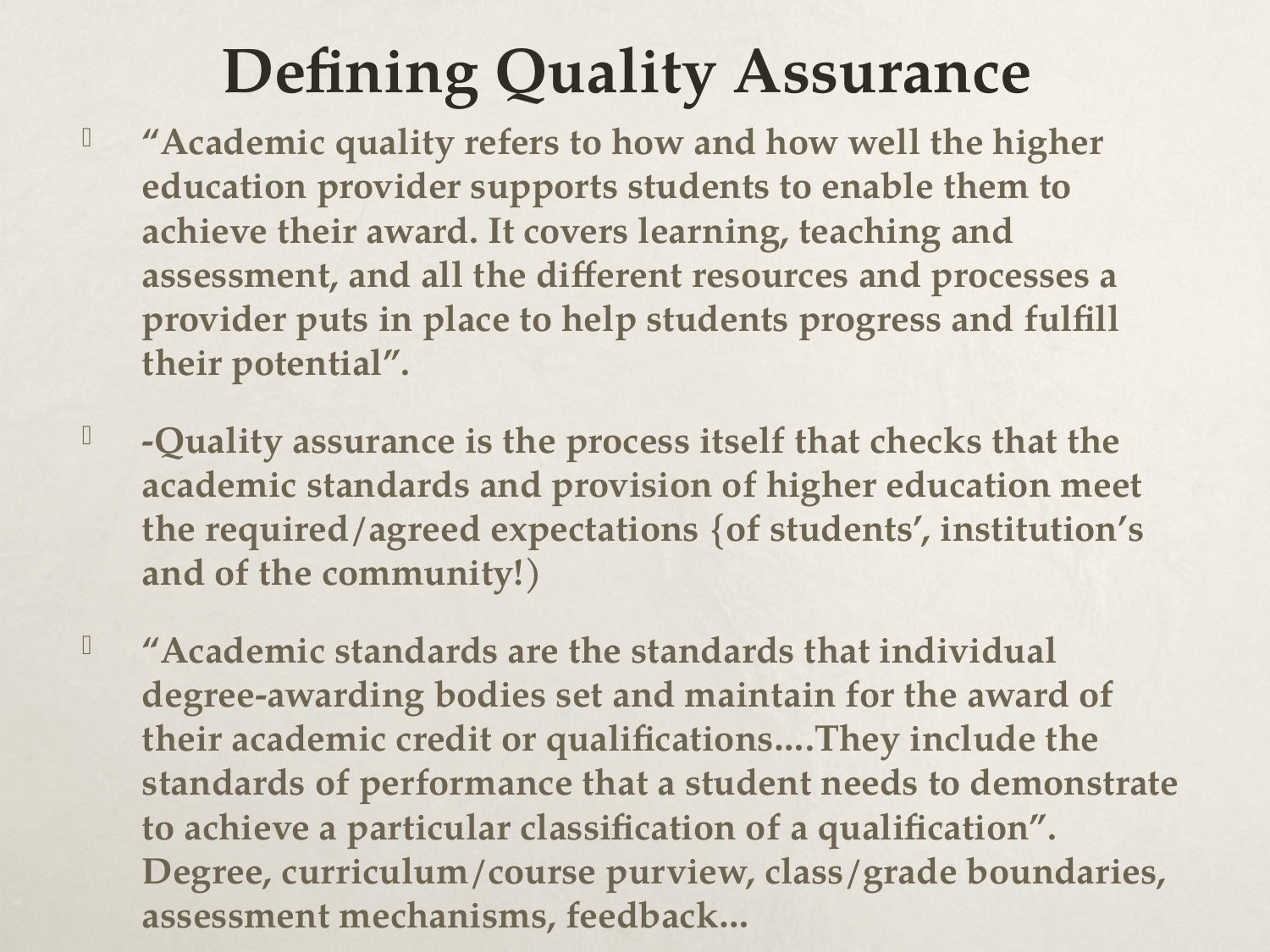

# Defining Quality Assurance
“Academic quality refers to how and how well the higher education provider supports students to enable them to achieve their award. It covers learning, teaching and assessment, and all the different resources and processes a provider puts in place to help students progress and fulfill their potential”.
-Quality assurance is the process itself that checks that the academic standards and provision of higher education meet the required/agreed expectations {of students’, institution’s and of the community!)
“Academic standards are the standards that individual degree-awarding bodies set and maintain for the award of their academic credit or qualifications….They include the standards of performance that a student needs to demonstrate to achieve a particular classification of a qualification”. Degree, curriculum/course purview, class/grade boundaries, assessment mechanisms, feedback…